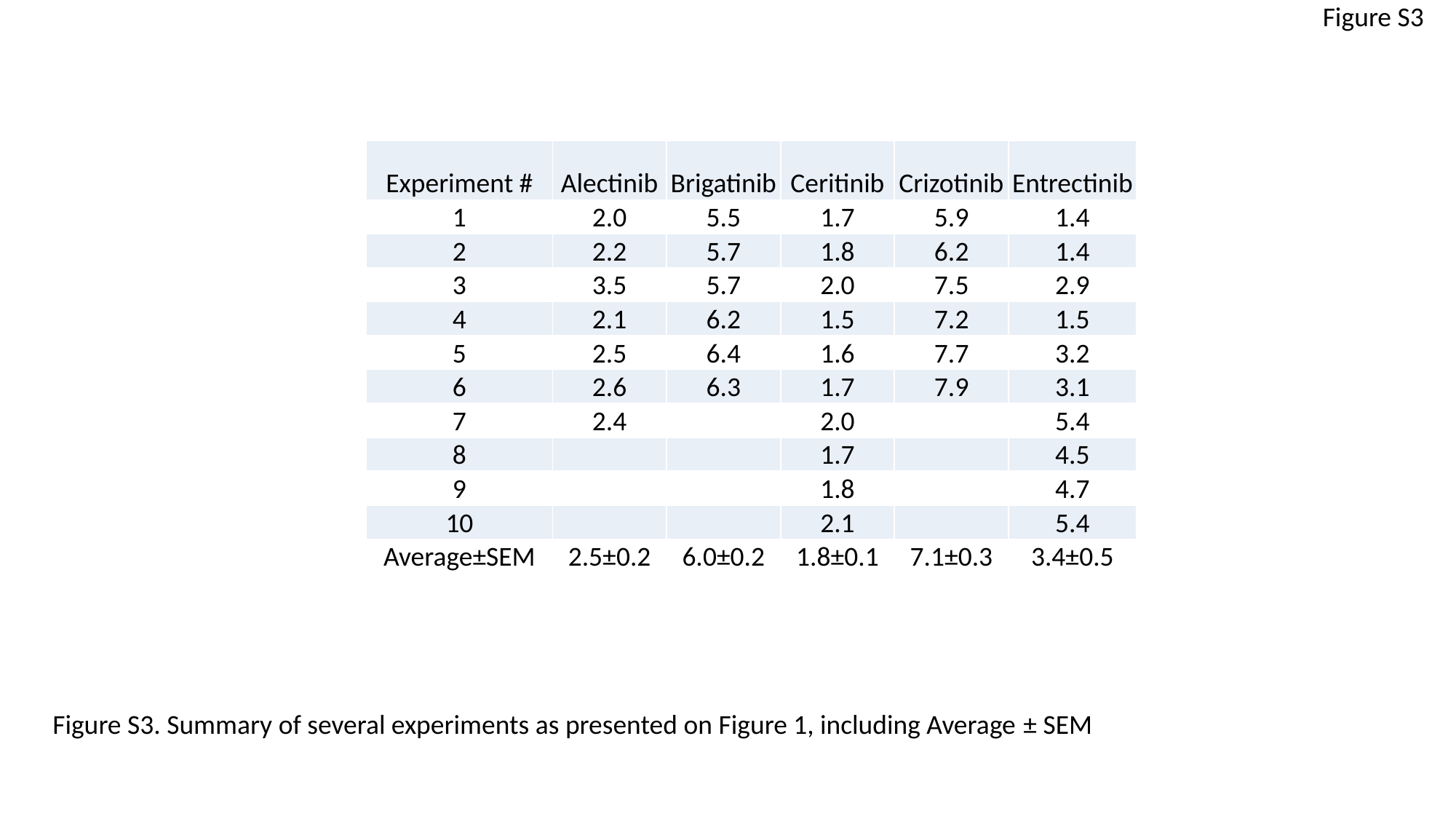

Figure S3
| Experiment # | Alectinib | Brigatinib | Ceritinib | Crizotinib | Entrectinib |
| --- | --- | --- | --- | --- | --- |
| 1 | 2.0 | 5.5 | 1.7 | 5.9 | 1.4 |
| 2 | 2.2 | 5.7 | 1.8 | 6.2 | 1.4 |
| 3 | 3.5 | 5.7 | 2.0 | 7.5 | 2.9 |
| 4 | 2.1 | 6.2 | 1.5 | 7.2 | 1.5 |
| 5 | 2.5 | 6.4 | 1.6 | 7.7 | 3.2 |
| 6 | 2.6 | 6.3 | 1.7 | 7.9 | 3.1 |
| 7 | 2.4 |  | 2.0 |  | 5.4 |
| 8 |  |  | 1.7 |  | 4.5 |
| 9 |  |  | 1.8 |  | 4.7 |
| 10 |  |  | 2.1 |  | 5.4 |
| Average±SEM | 2.5±0.2 | 6.0±0.2 | 1.8±0.1 | 7.1±0.3 | 3.4±0.5 |
|  |  |  |  |  |  |
Figure S3. Summary of several experiments as presented on Figure 1, including Average ± SEM